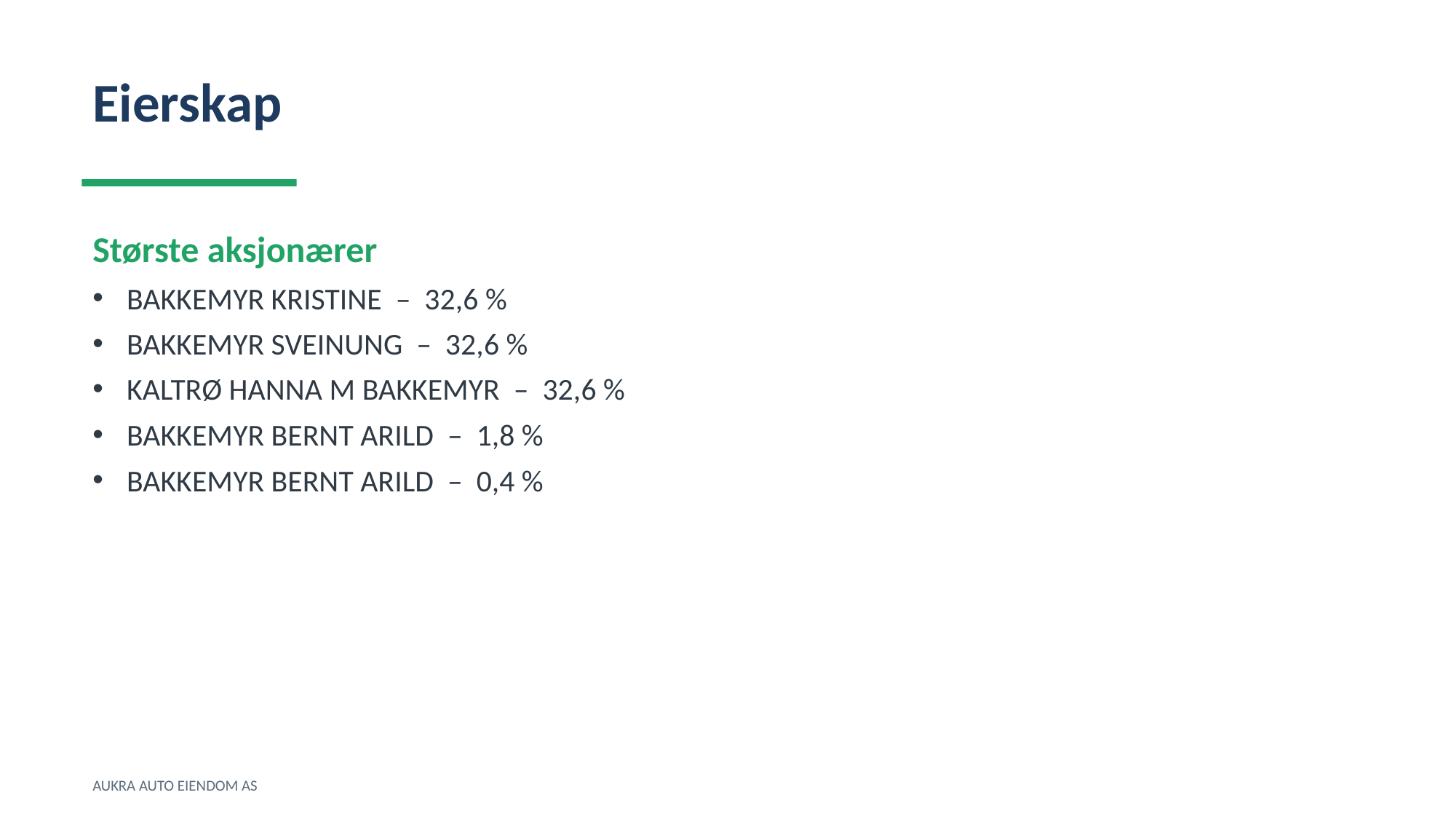

Eierskap

Største aksjonærer
BAKKEMYR KRISTINE  –  32,6 %
BAKKEMYR SVEINUNG  –  32,6 %
KALTRØ HANNA M BAKKEMYR  –  32,6 %
BAKKEMYR BERNT ARILD  –  1,8 %
BAKKEMYR BERNT ARILD  –  0,4 %
AUKRA AUTO EIENDOM AS